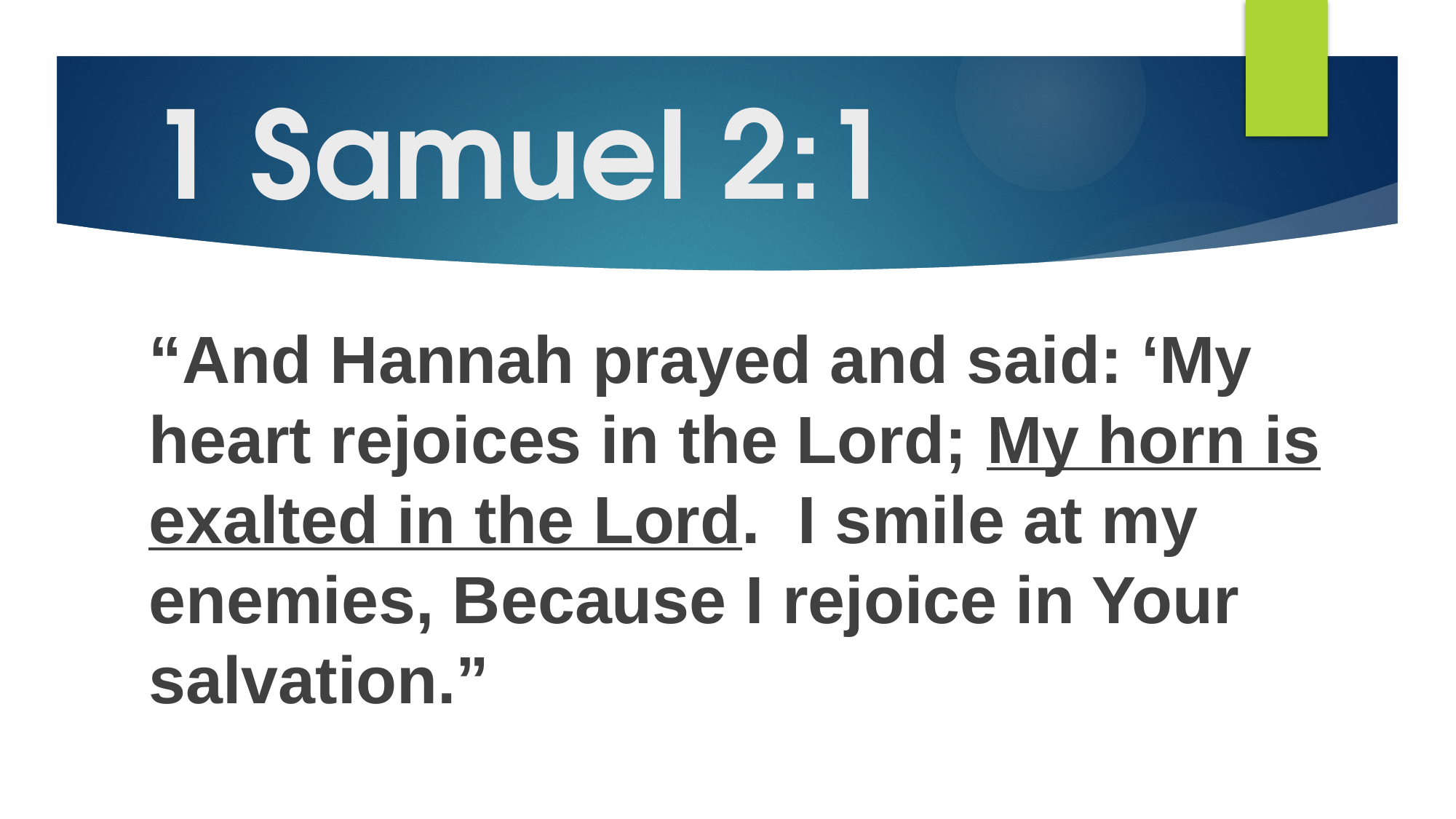

# 1 Samuel 2:1
“And Hannah prayed and said: ‘My heart rejoices in the Lord; My horn is exalted in the Lord.  I smile at my enemies, Because I rejoice in Your salvation.”